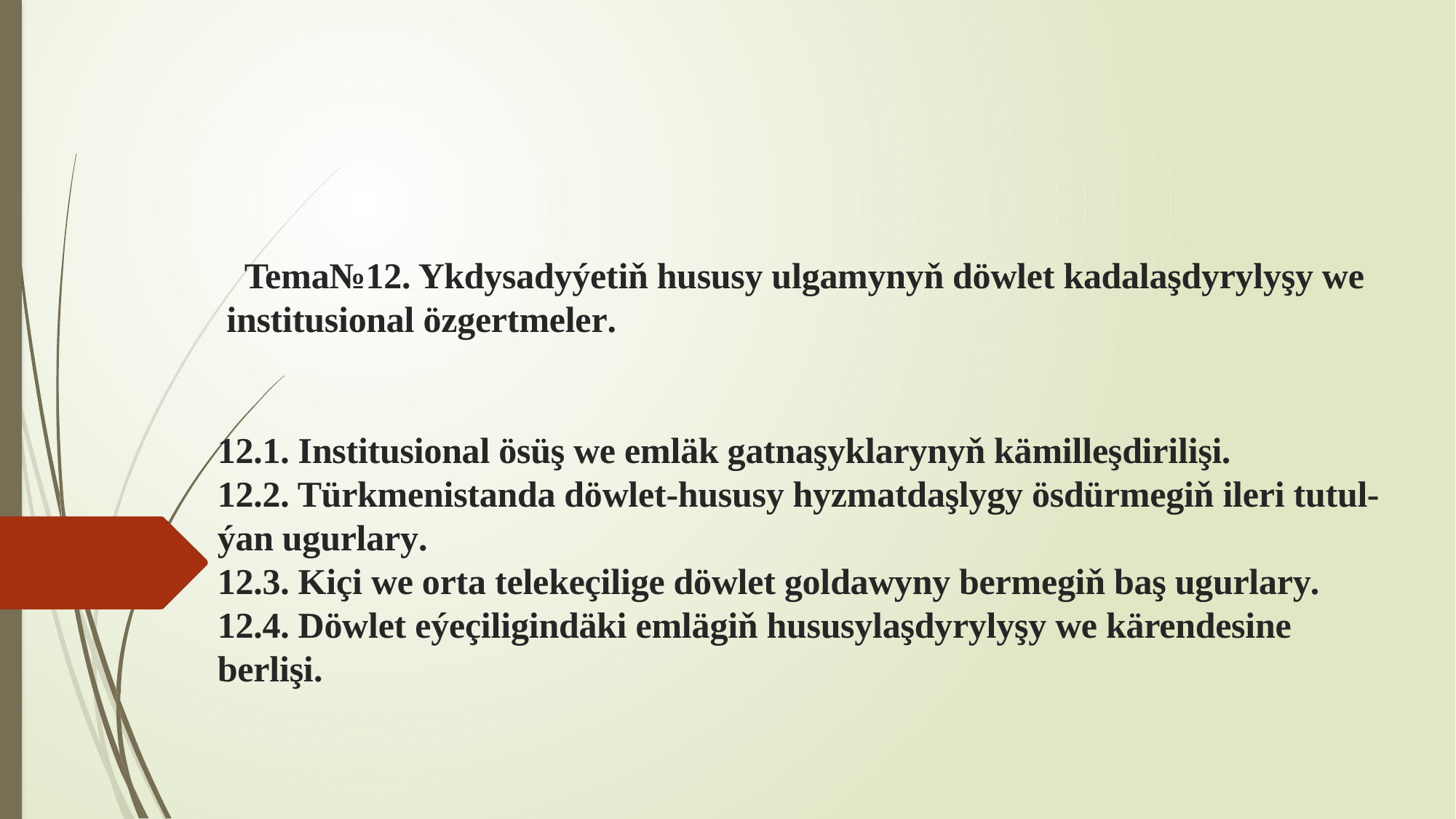

# Tema№12. Ykdysadyýetiň hususy ulgamynyň döwlet kadalaşdyrylyşy we    institusional özgertmeler.     12.1. Institusional ösüş we emläk gatnaşyklarynyň kämilleşdirilişi. 12.2. Türkmenistanda döwlet-hususy hyzmatdaşlygy ösdürmegiň ileri tutul-ýan ugurlary. 12.3. Kiçi we orta telekeçilige döwlet goldawyny bermegiň baş ugurlary. 12.4. Döwlet eýeçiligindäki emlägiň hususylaşdyrylyşy we kärendesine berlişi.